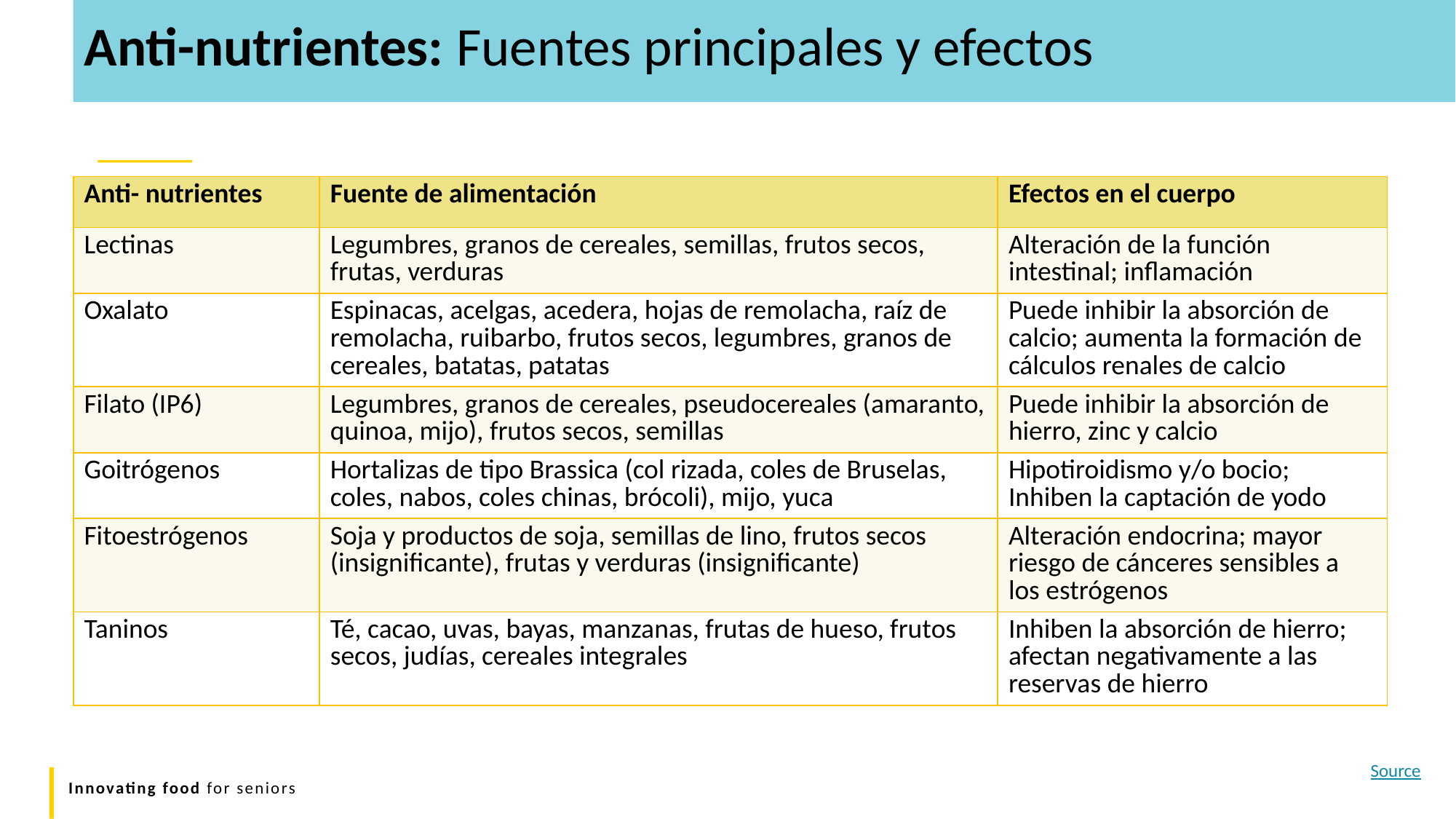

Anti-nutrientes: Fuentes principales y efectos
| Anti- nutrientes | Fuente de alimentación | Efectos en el cuerpo |
| --- | --- | --- |
| Lectinas | Legumbres, granos de cereales, semillas, frutos secos, frutas, verduras | Alteración de la función intestinal; inflamación |
| Oxalato | Espinacas, acelgas, acedera, hojas de remolacha, raíz de remolacha, ruibarbo, frutos secos, legumbres, granos de cereales, batatas, patatas | Puede inhibir la absorción de calcio; aumenta la formación de cálculos renales de calcio |
| Filato (IP6) | Legumbres, granos de cereales, pseudocereales (amaranto, quinoa, mijo), frutos secos, semillas | Puede inhibir la absorción de hierro, zinc y calcio |
| Goitrógenos | Hortalizas de tipo Brassica (col rizada, coles de Bruselas, coles, nabos, coles chinas, brócoli), mijo, yuca | Hipotiroidismo y/o bocio; Inhiben la captación de yodo |
| Fitoestrógenos | Soja y productos de soja, semillas de lino, frutos secos (insignificante), frutas y verduras (insignificante) | Alteración endocrina; mayor riesgo de cánceres sensibles a los estrógenos |
| Taninos | Té, cacao, uvas, bayas, manzanas, frutas de hueso, frutos secos, judías, cereales integrales | Inhiben la absorción de hierro; afectan negativamente a las reservas de hierro |
Source